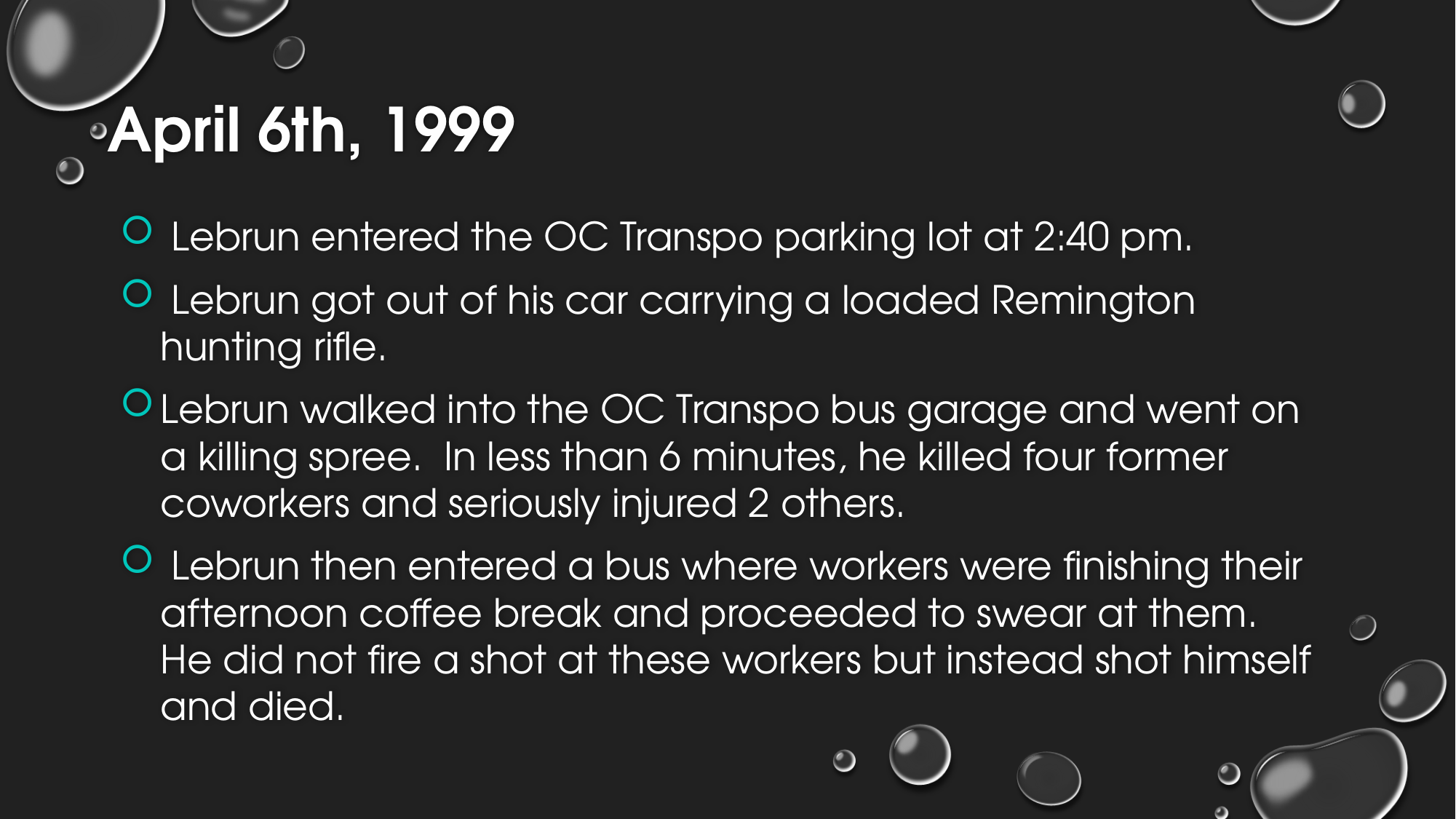

# April 6th, 1999
 Lebrun entered the OC Transpo parking lot at 2:40 pm.
 Lebrun got out of his car carrying a loaded Remington hunting rifle.
Lebrun walked into the OC Transpo bus garage and went on a killing spree.  In less than 6 minutes, he killed four former coworkers and seriously injured 2 others.
 Lebrun then entered a bus where workers were finishing their afternoon coffee break and proceeded to swear at them.  He did not fire a shot at these workers but instead shot himself and died.